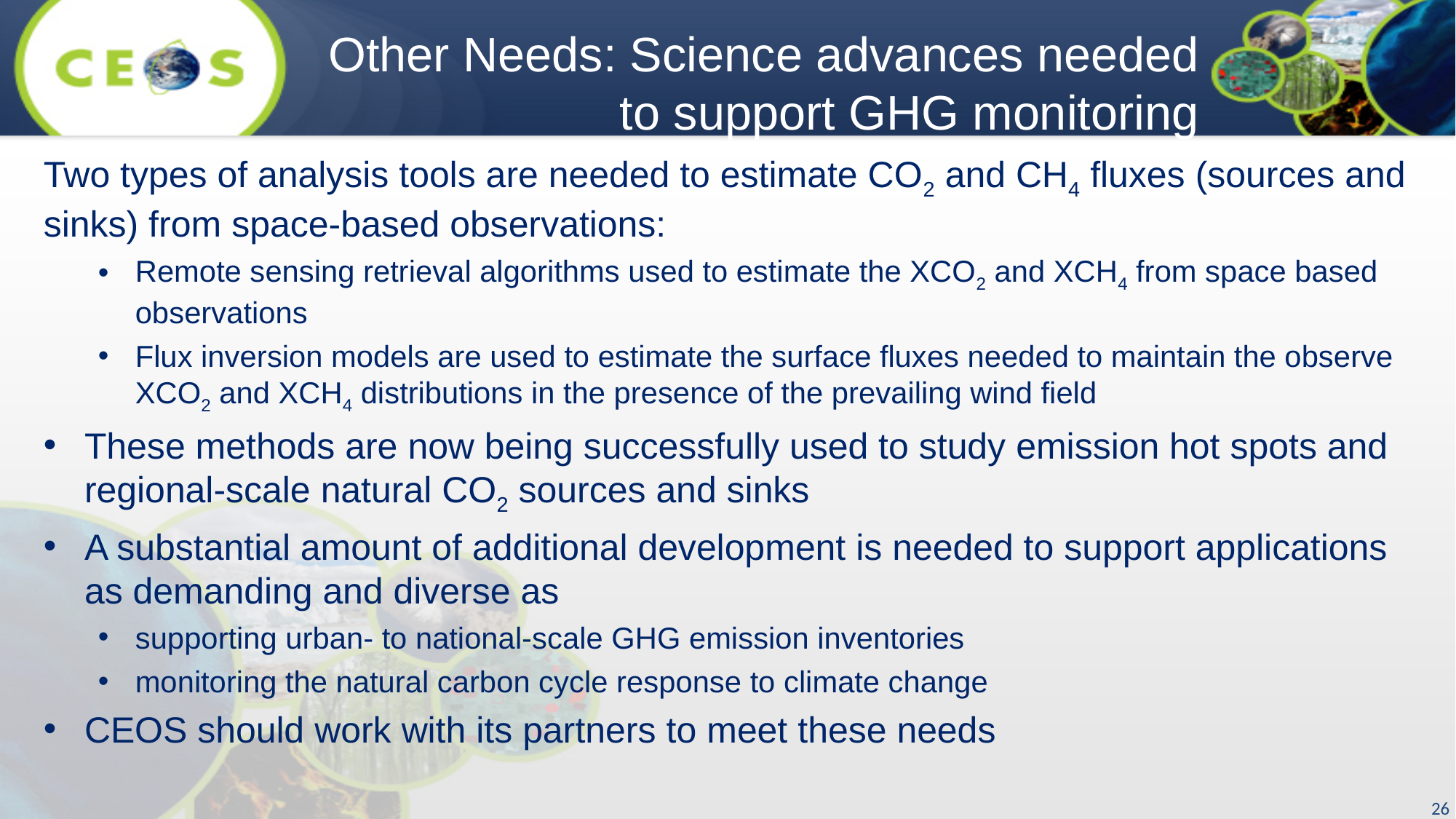

# Other Needs: Science advances needed to support GHG monitoring
Two types of analysis tools are needed to estimate CO2 and CH4 fluxes (sources and sinks) from space-based observations:
Remote sensing retrieval algorithms used to estimate the XCO2 and XCH4 from space based observations
Flux inversion models are used to estimate the surface fluxes needed to maintain the observe XCO2 and XCH4 distributions in the presence of the prevailing wind field
These methods are now being successfully used to study emission hot spots and regional-scale natural CO2 sources and sinks
A substantial amount of additional development is needed to support applications as demanding and diverse as
supporting urban- to national-scale GHG emission inventories
monitoring the natural carbon cycle response to climate change
CEOS should work with its partners to meet these needs
26